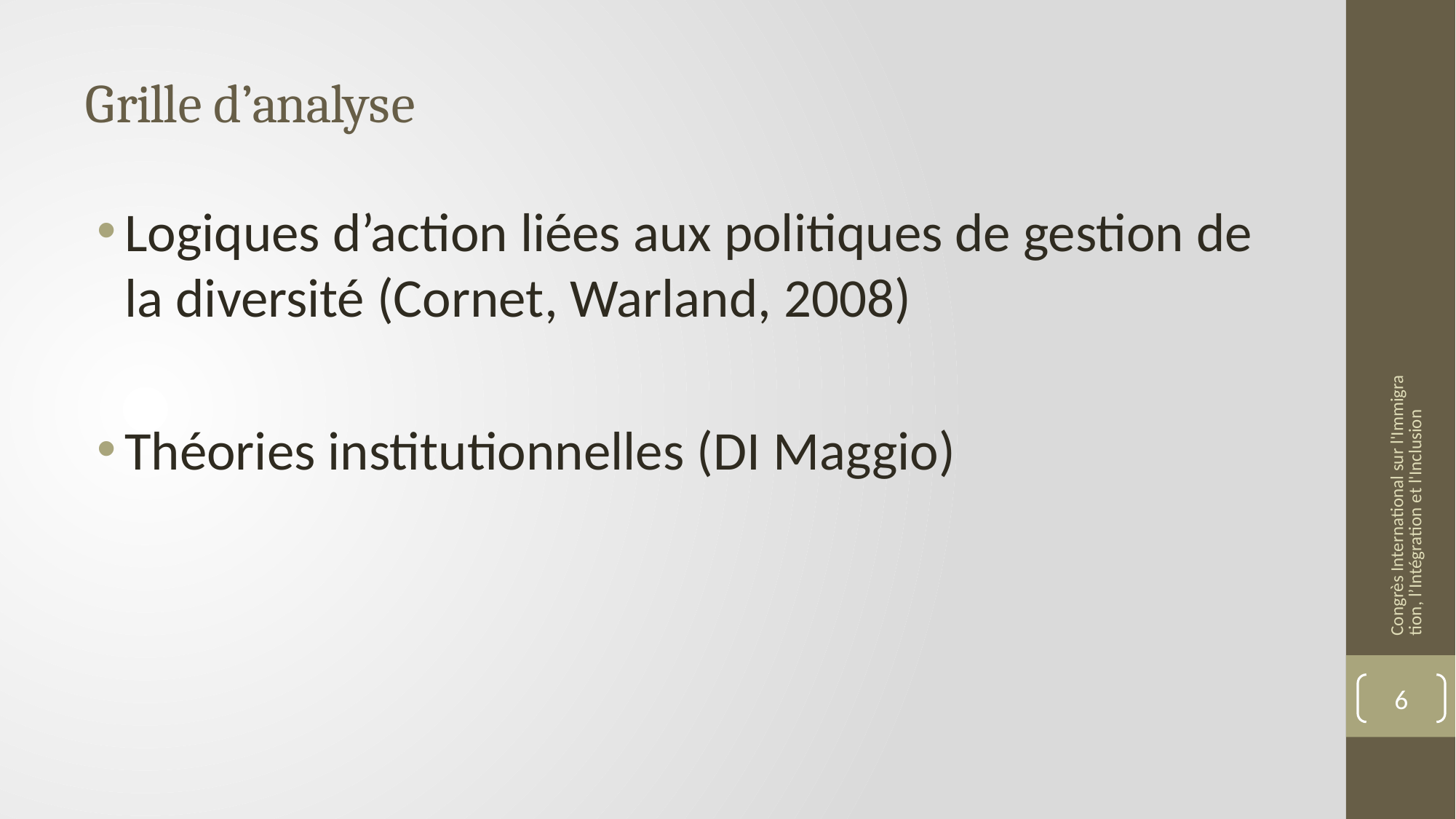

# Grille d’analyse
Logiques d’action liées aux politiques de gestion de la diversité (Cornet, Warland, 2008)

Théories institutionnelles (DI Maggio)
Congrès International sur l'Immigration, l’Intégration et l'Inclusion
6